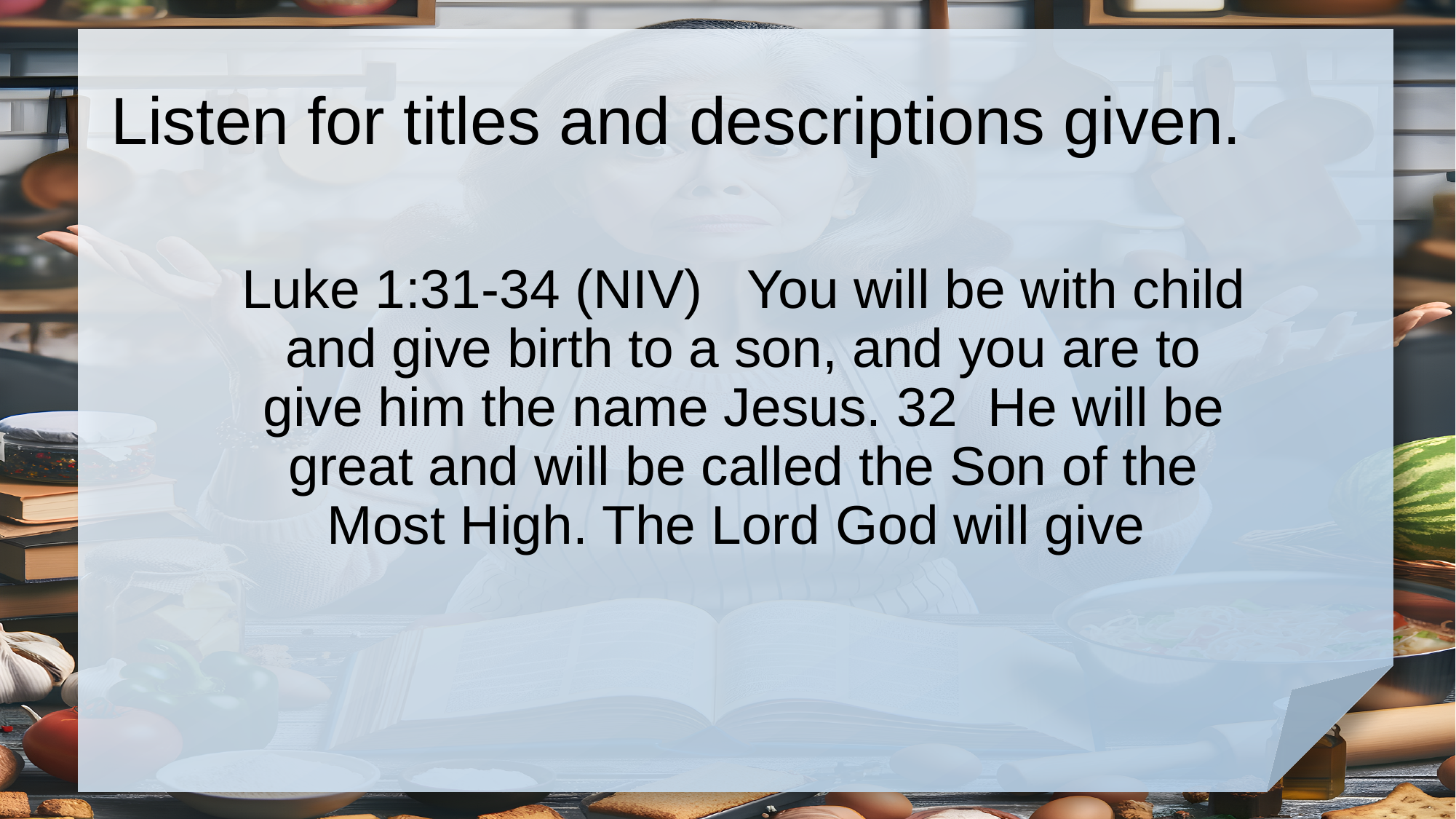

# Listen for titles and descriptions given.
Luke 1:31-34 (NIV)   You will be with child and give birth to a son, and you are to give him the name Jesus. 32  He will be great and will be called the Son of the Most High. The Lord God will give